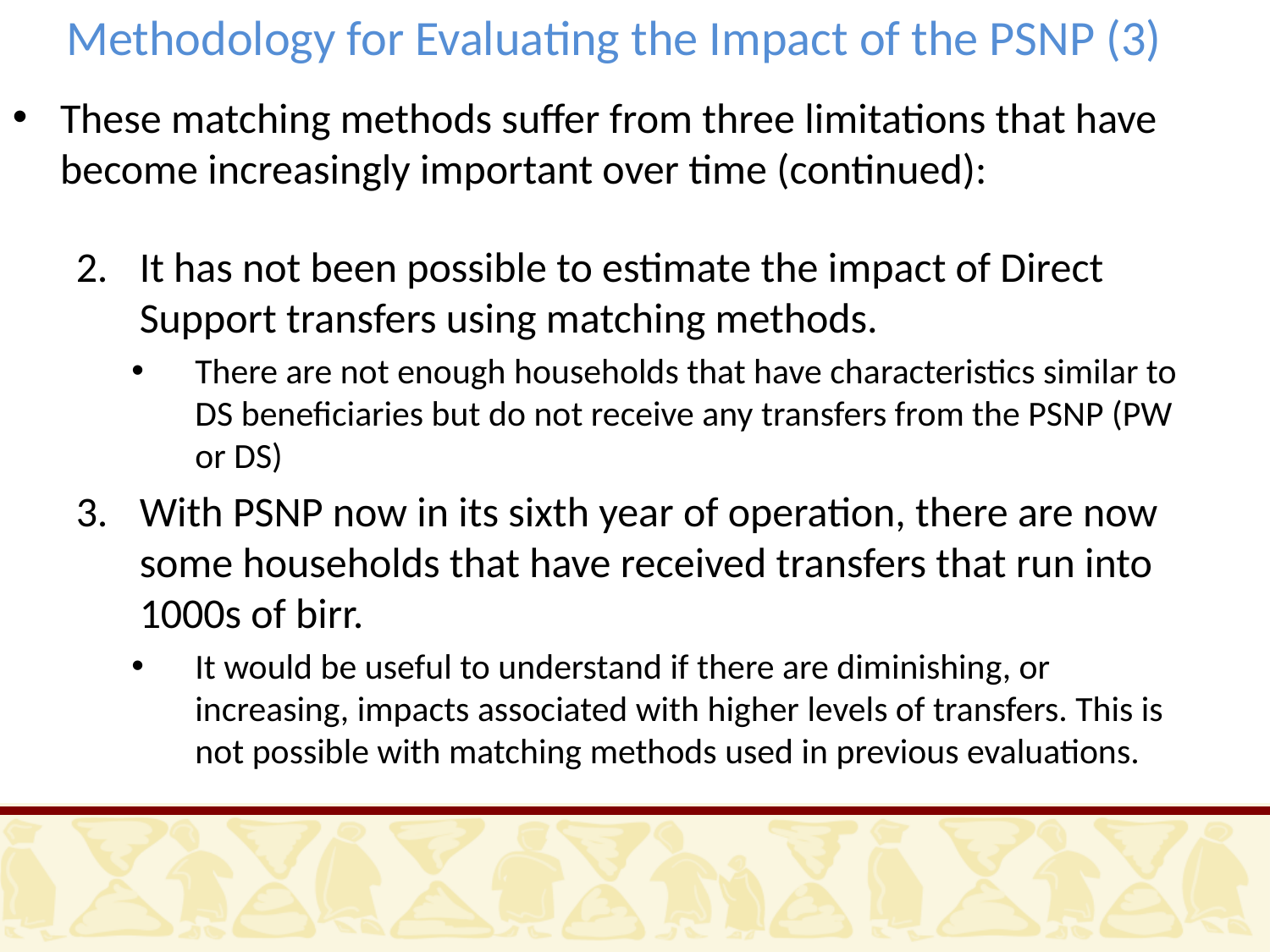

# Methodology for Evaluating the Impact of the PSNP (3)
These matching methods suffer from three limitations that have become increasingly important over time (continued):

It has not been possible to estimate the impact of Direct Support transfers using matching methods.
There are not enough households that have characteristics similar to DS beneficiaries but do not receive any transfers from the PSNP (PW or DS)
With PSNP now in its sixth year of operation, there are now some households that have received transfers that run into 1000s of birr.
It would be useful to understand if there are diminishing, or increasing, impacts associated with higher levels of transfers. This is not possible with matching methods used in previous evaluations.